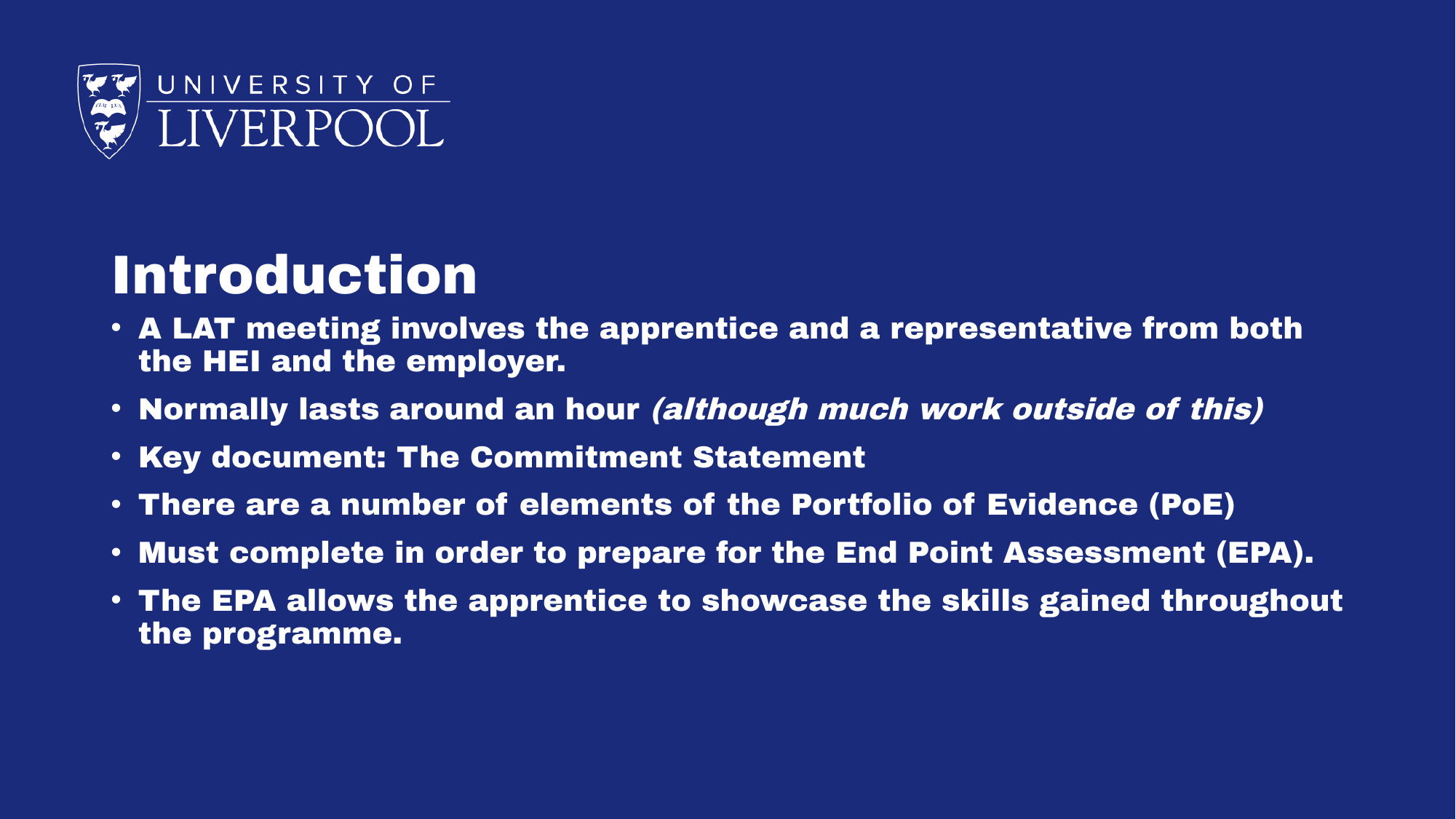

# Introduction
A LAT meeting involves the apprentice and a representative from both the HEI and the employer.
Normally lasts around an hour (although much work outside of this)
Key document: The Commitment Statement
There are a number of elements of the Portfolio of Evidence (PoE)
Must complete in order to prepare for the End Point Assessment (EPA).
The EPA allows the apprentice to showcase the skills gained throughout the programme.